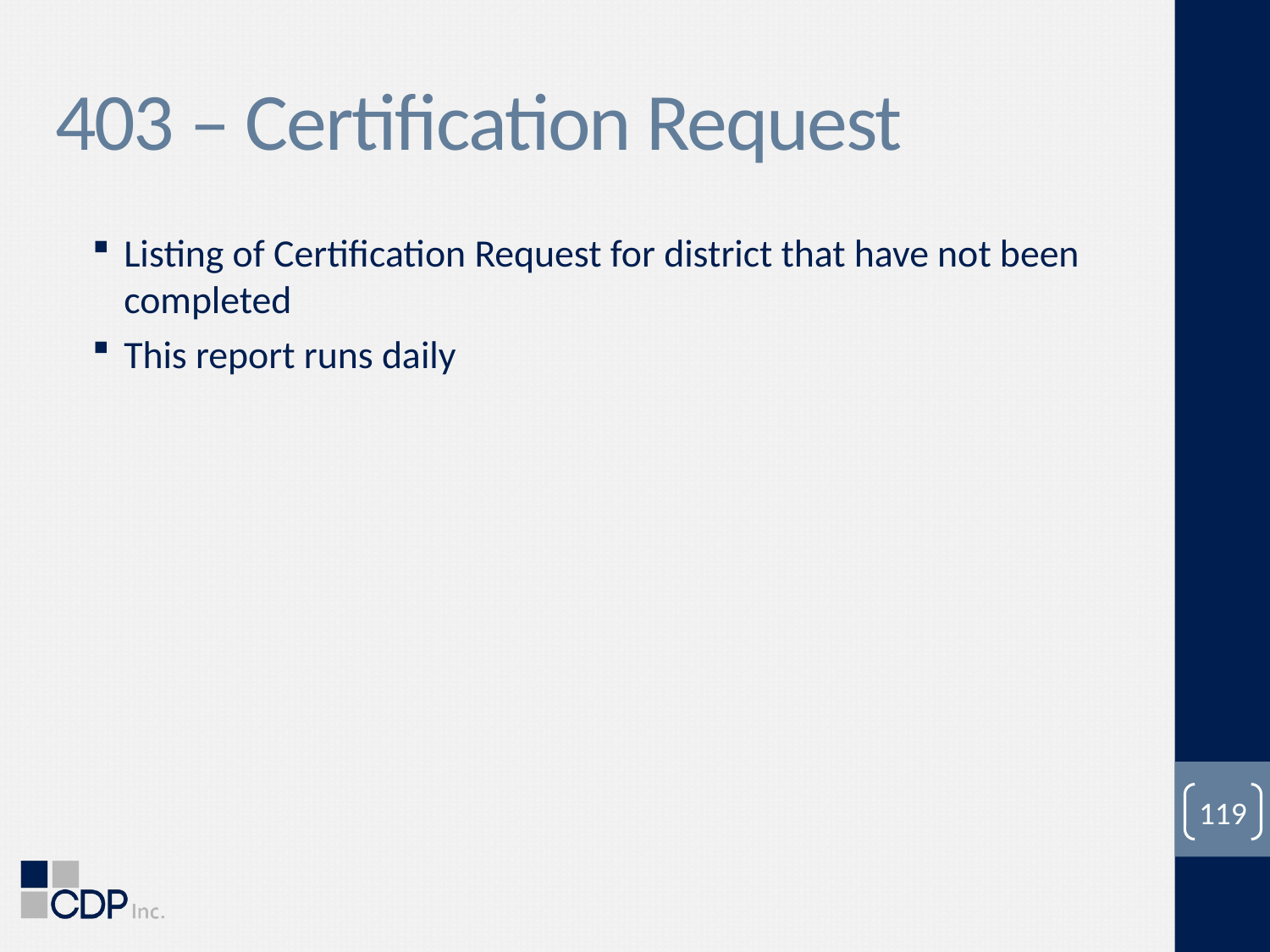

# 403 – Certification Request
Listing of Certification Request for district that have not been completed
This report runs daily
119